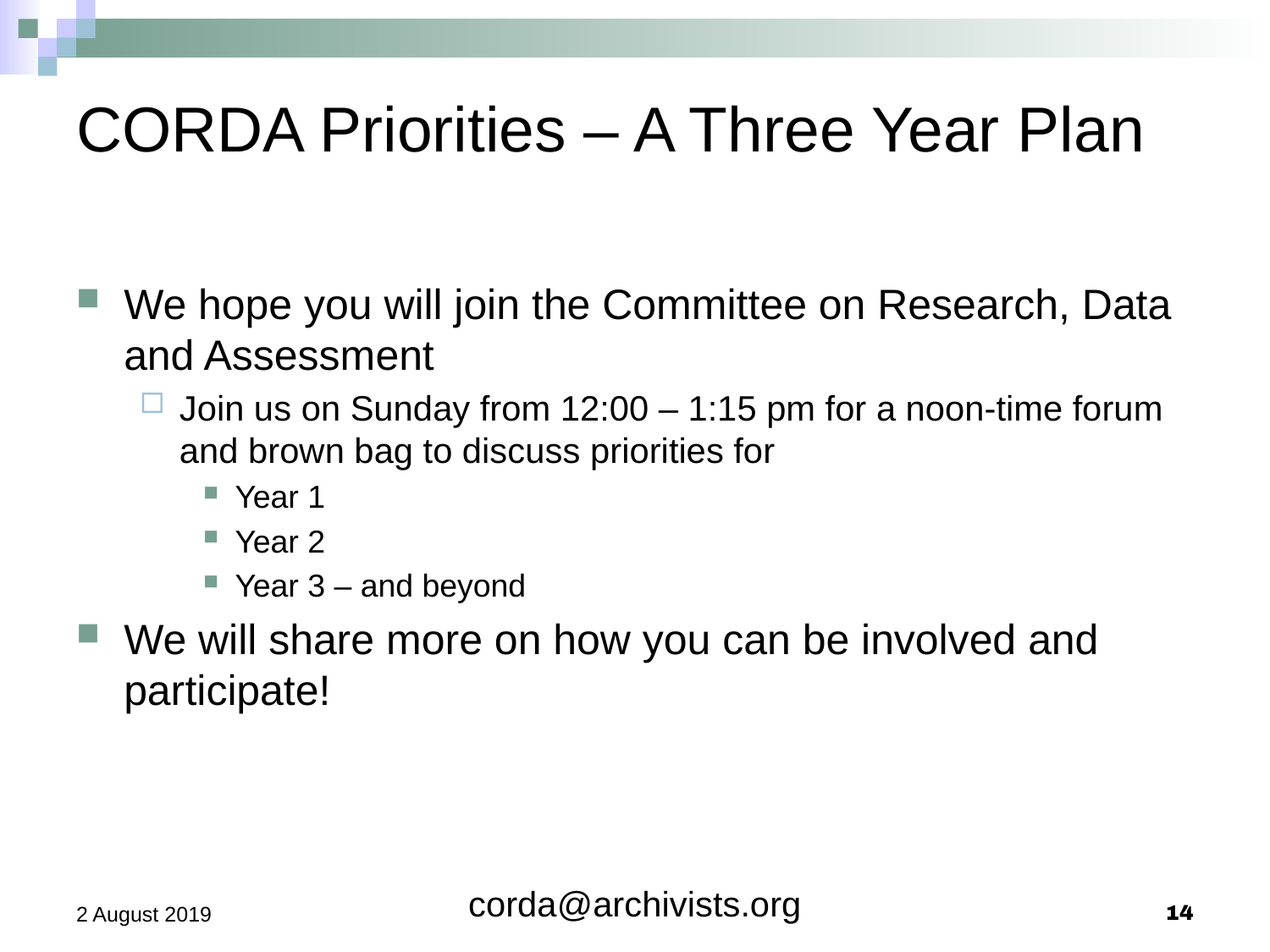

# CORDA Priorities – A Three Year Plan

We hope you will join the Committee on Research, Data and Assessment
Join us on Sunday from 12:00 – 1:15 pm for a noon-time forum and brown bag to discuss priorities for
Year 1
Year 2
Year 3 – and beyond
We will share more on how you can be involved and participate!

2 August 2019
corda@archivists.org
14